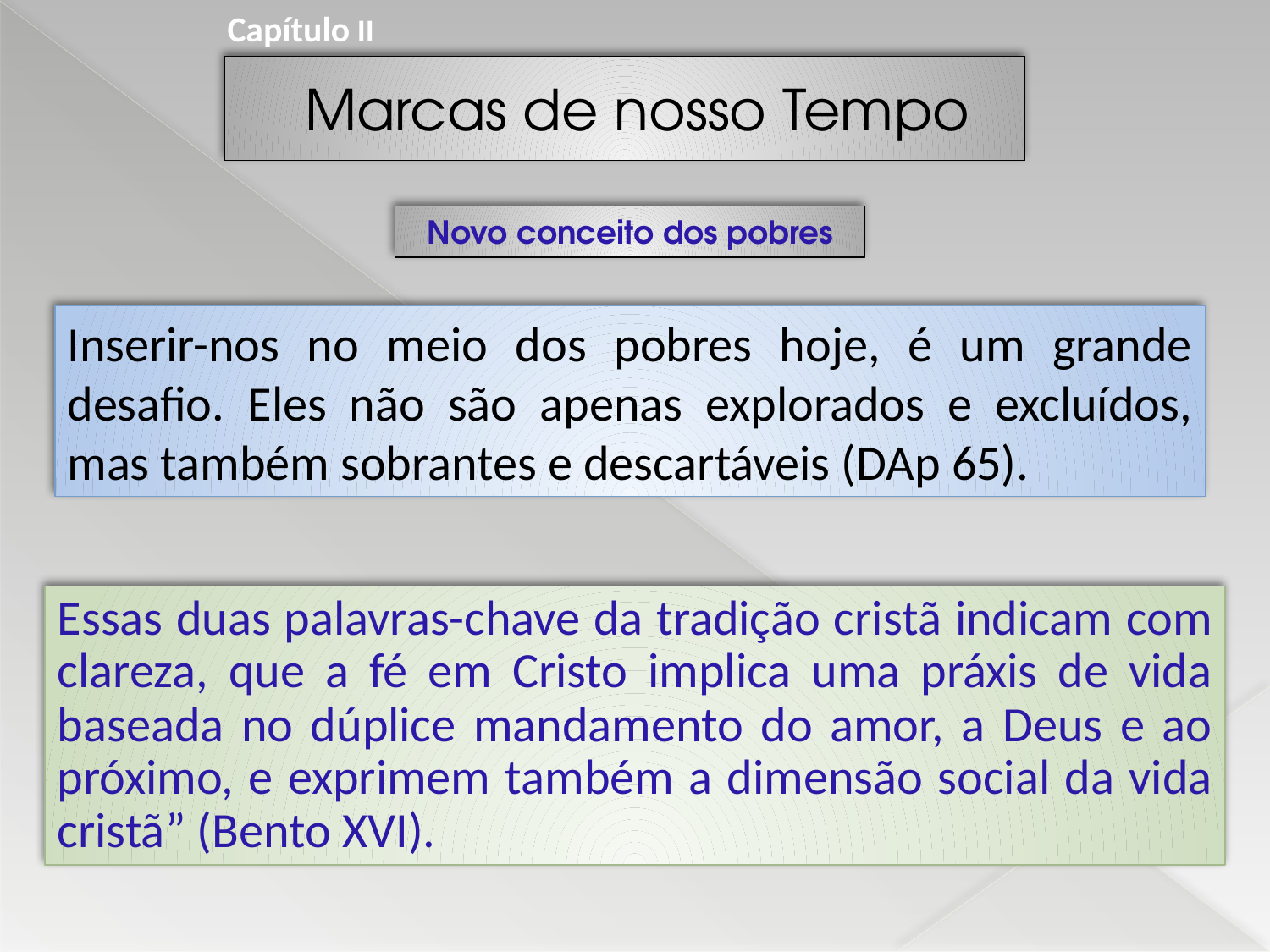

Capítulo II
# Marcas de nosso Tempo
Novo conceito dos pobres

Inserir-nos no meio dos pobres hoje, é um grande desafio. Eles não são apenas explorados e excluídos, mas também sobrantes e descartáveis (DAp 65).
Essas duas palavras-chave da tradição cristã indicam com clareza, que a fé em Cristo implica uma práxis de vida baseada no dúplice mandamento do amor, a Deus e ao próximo, e exprimem também a dimensão social da vida cristã” (Bento XVI).